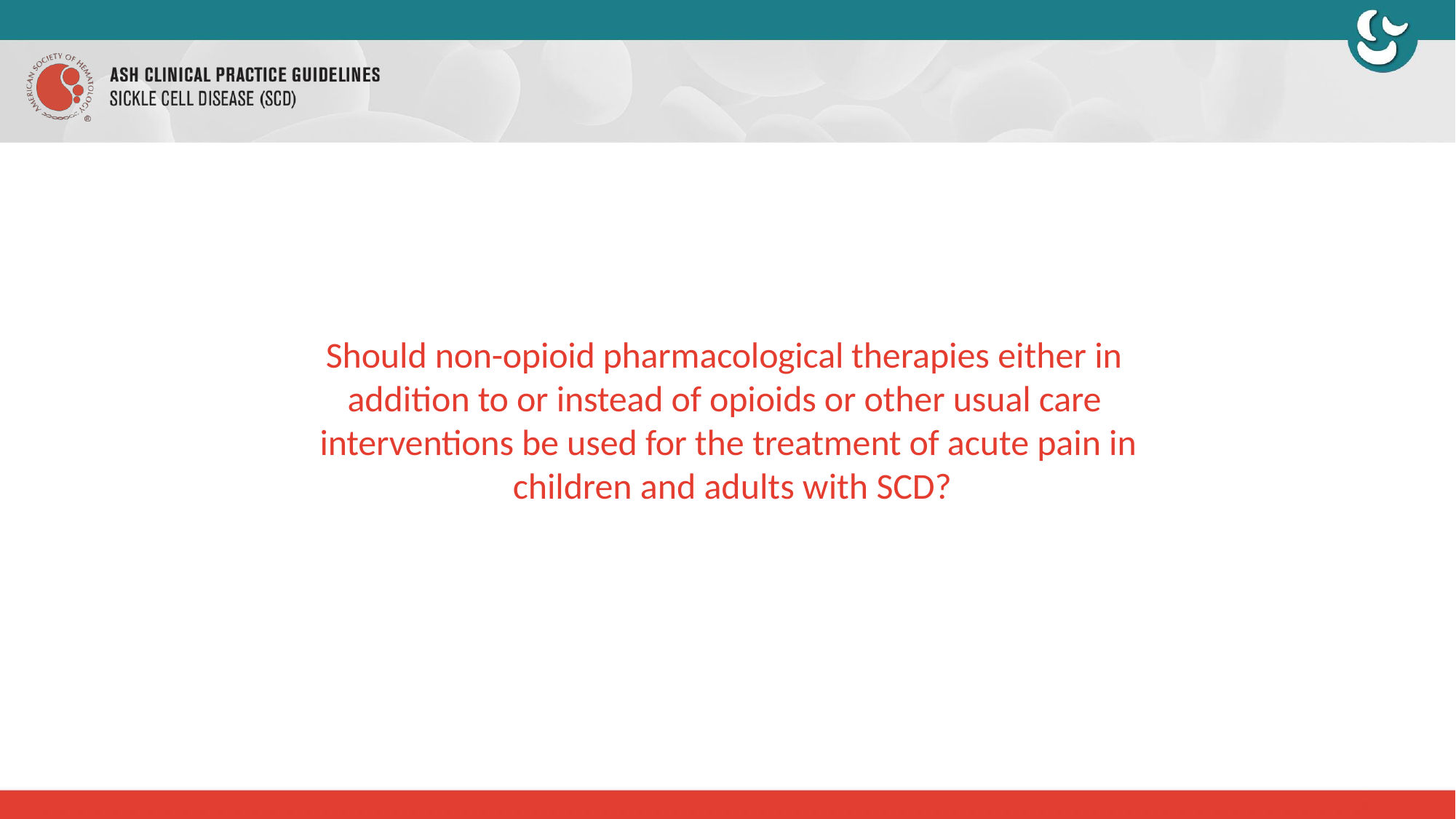

Should non-opioid pharmacological therapies either in  addition to or instead of opioids or other usual care  interventions be used for the treatment of acute pain in  children and adults with SCD?